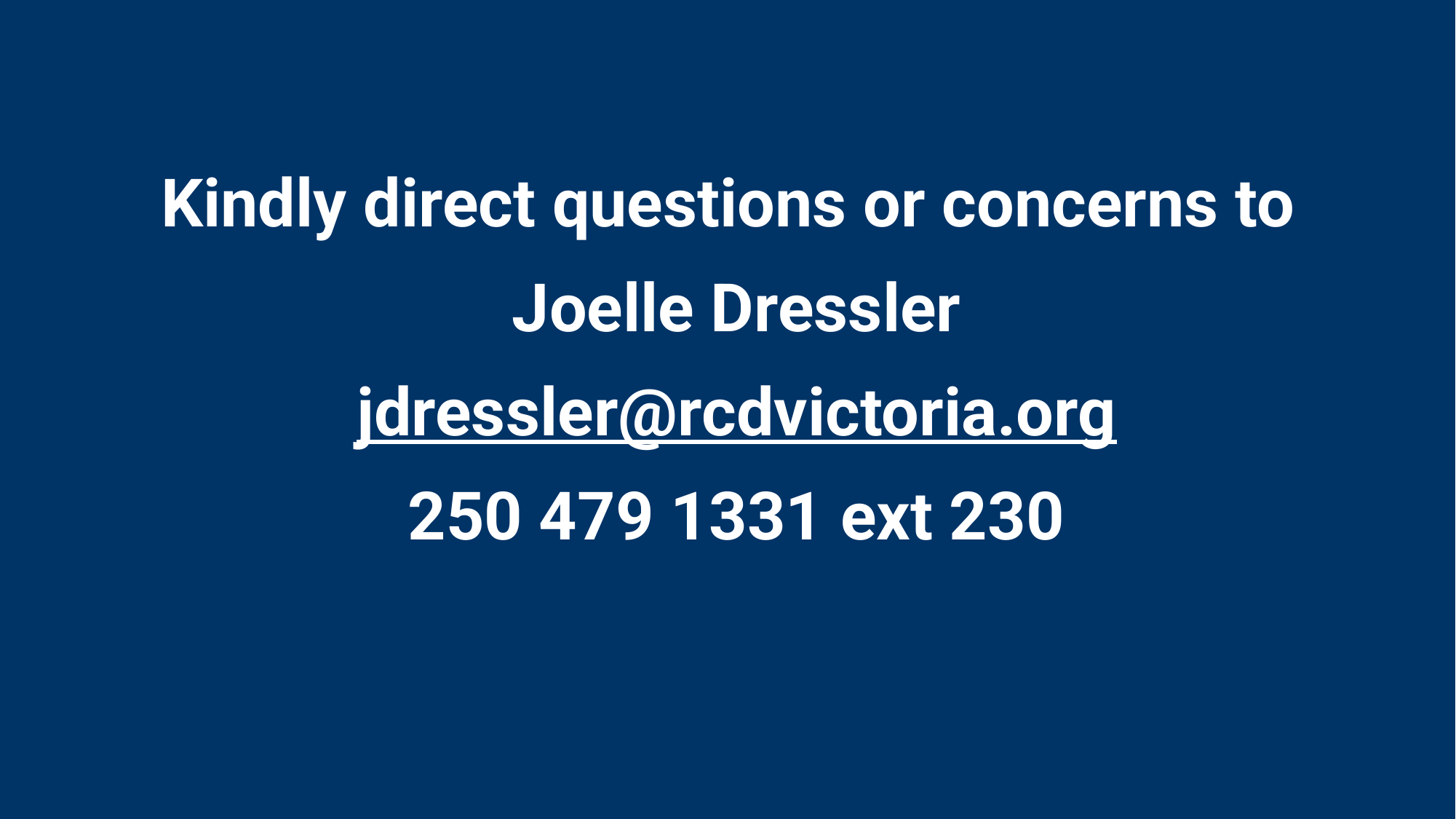

Kindly direct questions or concerns to
Joelle Dressler
jdressler@rcdvictoria.org
250 479 1331 ext 230